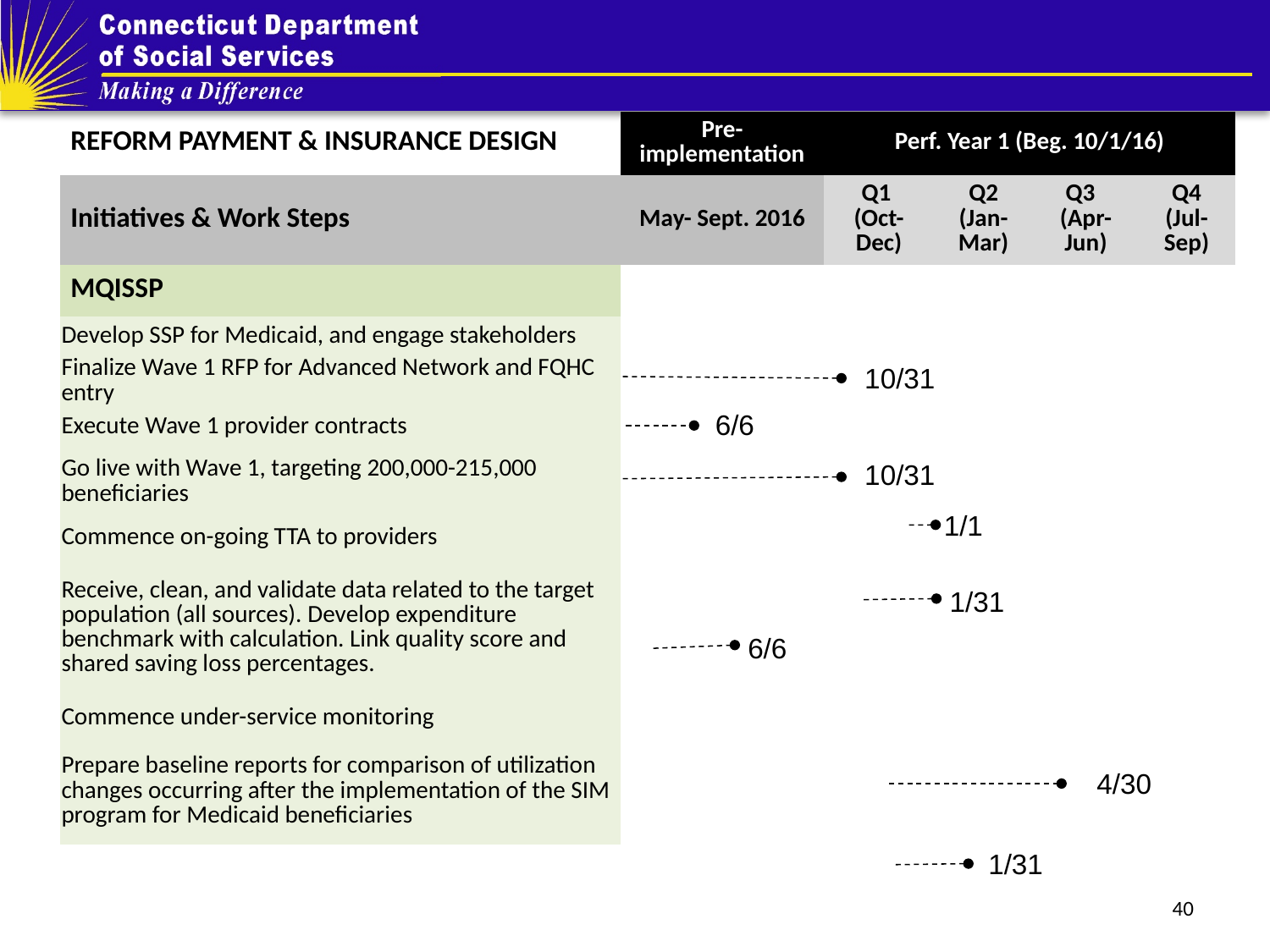

| REFORM PAYMENT & INSURANCE DESIGN | Pre-implementation | Perf. Year 1 (Beg. 10/1/16) |  |  |  |
| --- | --- | --- | --- | --- | --- |
| Initiatives & Work Steps | May- Sept. 2016 | Q1 (Oct-Dec) | Q2 (Jan-Mar) | Q3 (Apr-Jun) | Q4 (Jul-Sep) |
| MQISSP |  |  |  |  |  |
| Develop SSP for Medicaid, and engage stakeholders |  |  |  |  |  |
| Finalize Wave 1 RFP for Advanced Network and FQHC entry |  |  |  |  |  |
| Execute Wave 1 provider contracts |  |  |  |  |  |
| Go live with Wave 1, targeting 200,000-215,000 beneficiaries |  |  |  |  |  |
| Commence on-going TTA to providers |  |  |  |  |  |
| Receive, clean, and validate data related to the target population (all sources). Develop expenditure benchmark with calculation. Link quality score and shared saving loss percentages. |  |  |  |  |  |
| Commence under-service monitoring |  |  |  |  |  |
| Prepare baseline reports for comparison of utilization changes occurring after the implementation of the SIM program for Medicaid beneficiaries |  |  |  |  |  |
10/31
6/6
10/31
1/1
1/31
6/6
4/30
1/31
40